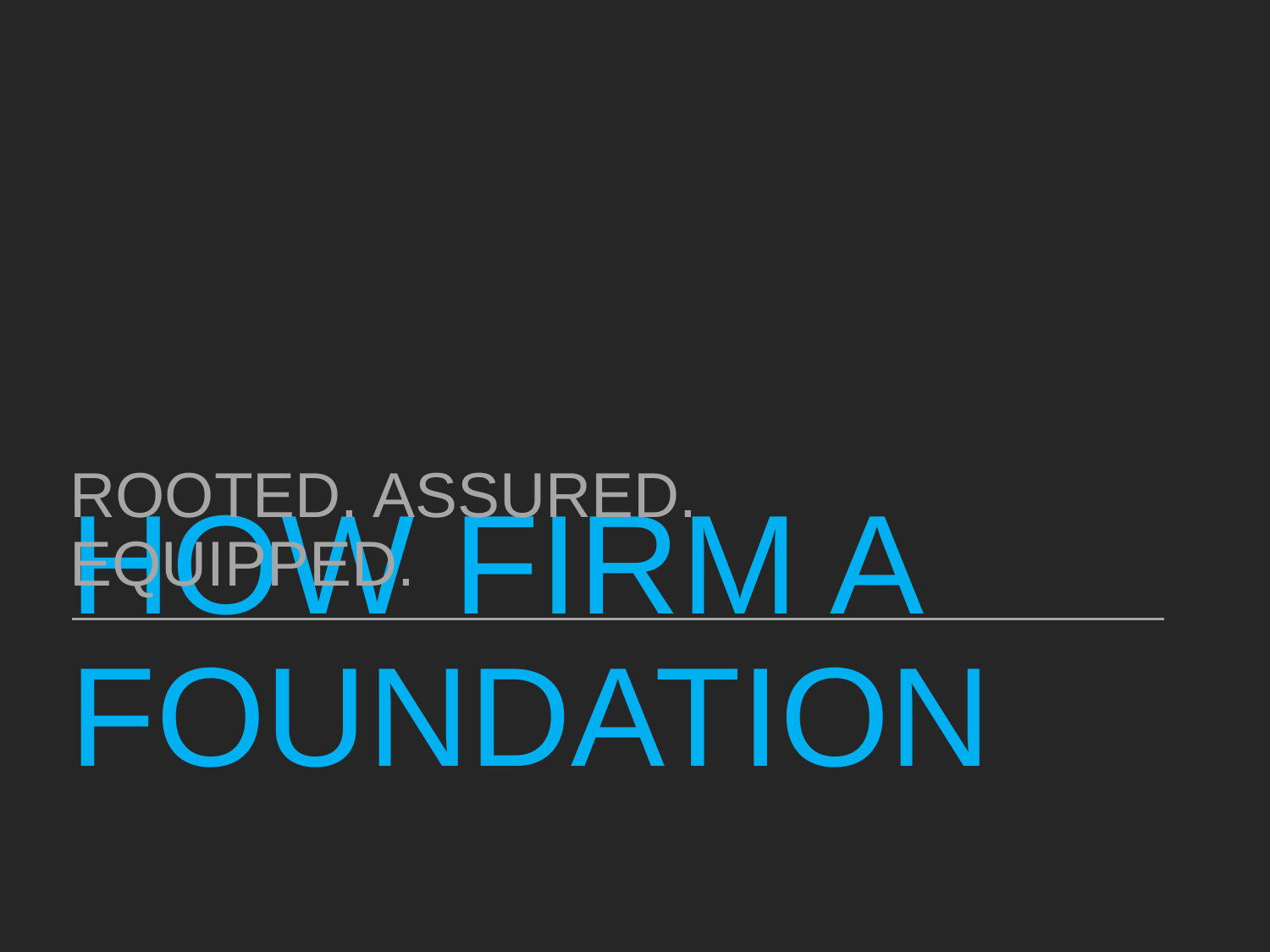

ROOTED. ASSURED. EQUIPPED.
# HOW FIRM A FOUNDATION